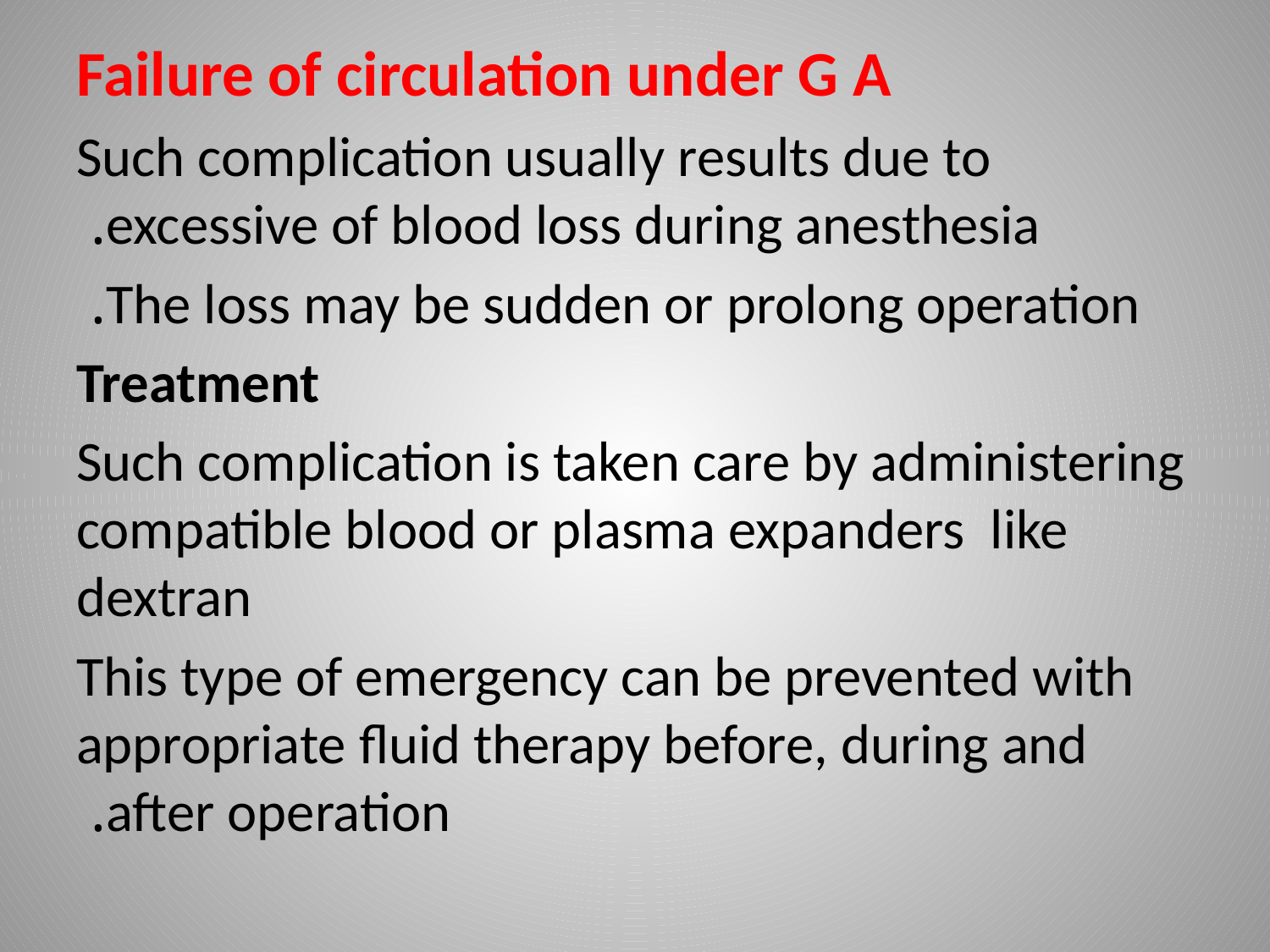

Failure of circulation under G A
Such complication usually results due to excessive of blood loss during anesthesia.
The loss may be sudden or prolong operation.
Treatment
Such complication is taken care by administering compatible blood or plasma expanders  like dextran
This type of emergency can be prevented with appropriate fluid therapy before, during and after operation.